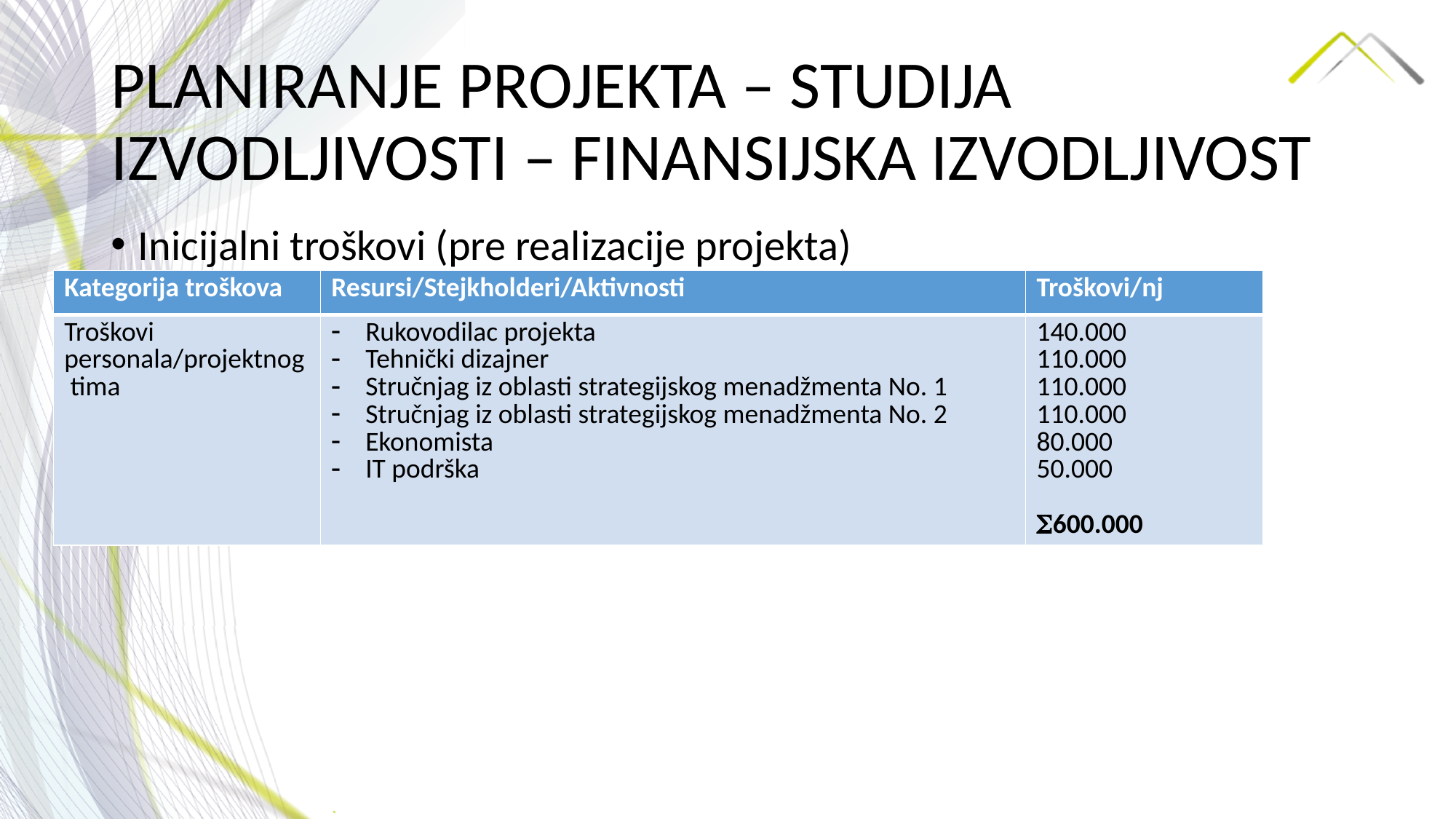

# PLANIRANJE PROJEKTA – STUDIJA IZVODLJIVOSTI – FINANSIJSKA IZVODLJIVOST
Inicijalni troškovi (pre realizacije projekta)
| Kategorija troškova | Resursi/Stejkholderi/Aktivnosti | Troškovi/nj |
| --- | --- | --- |
| Troškovi personala/projektnog tima | Rukovodilac projekta Tehnički dizajner Stručnjag iz oblasti strategijskog menadžmenta No. 1 Stručnjag iz oblasti strategijskog menadžmenta No. 2 Ekonomista IT podrška | 140.000 110.000 110.000 110.000 80.000 50.000 Σ600.000 |